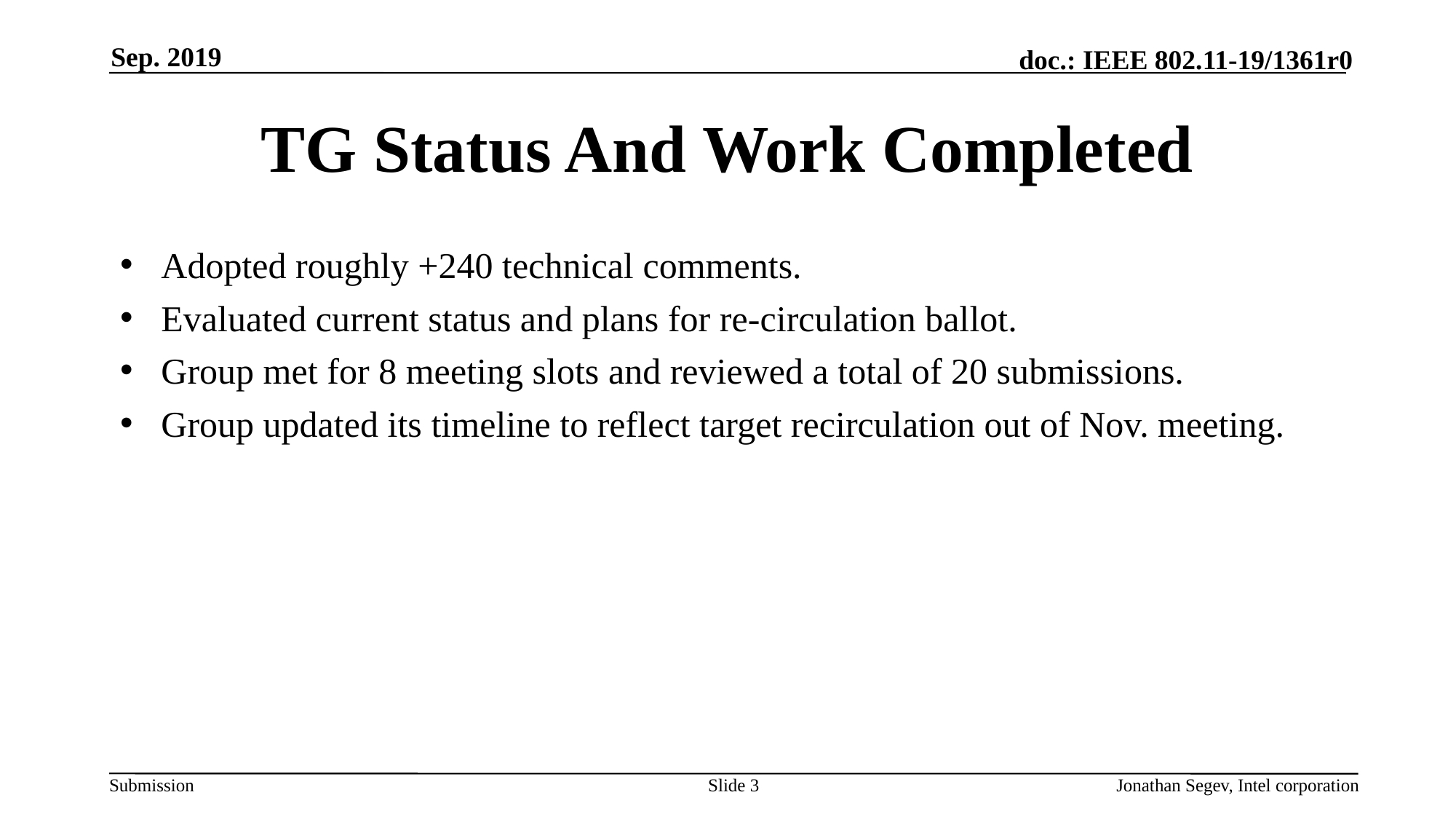

Sep. 2019
# TG Status And Work Completed
Adopted roughly +240 technical comments.
Evaluated current status and plans for re-circulation ballot.
Group met for 8 meeting slots and reviewed a total of 20 submissions.
Group updated its timeline to reflect target recirculation out of Nov. meeting.

Slide 3
Jonathan Segev, Intel corporation